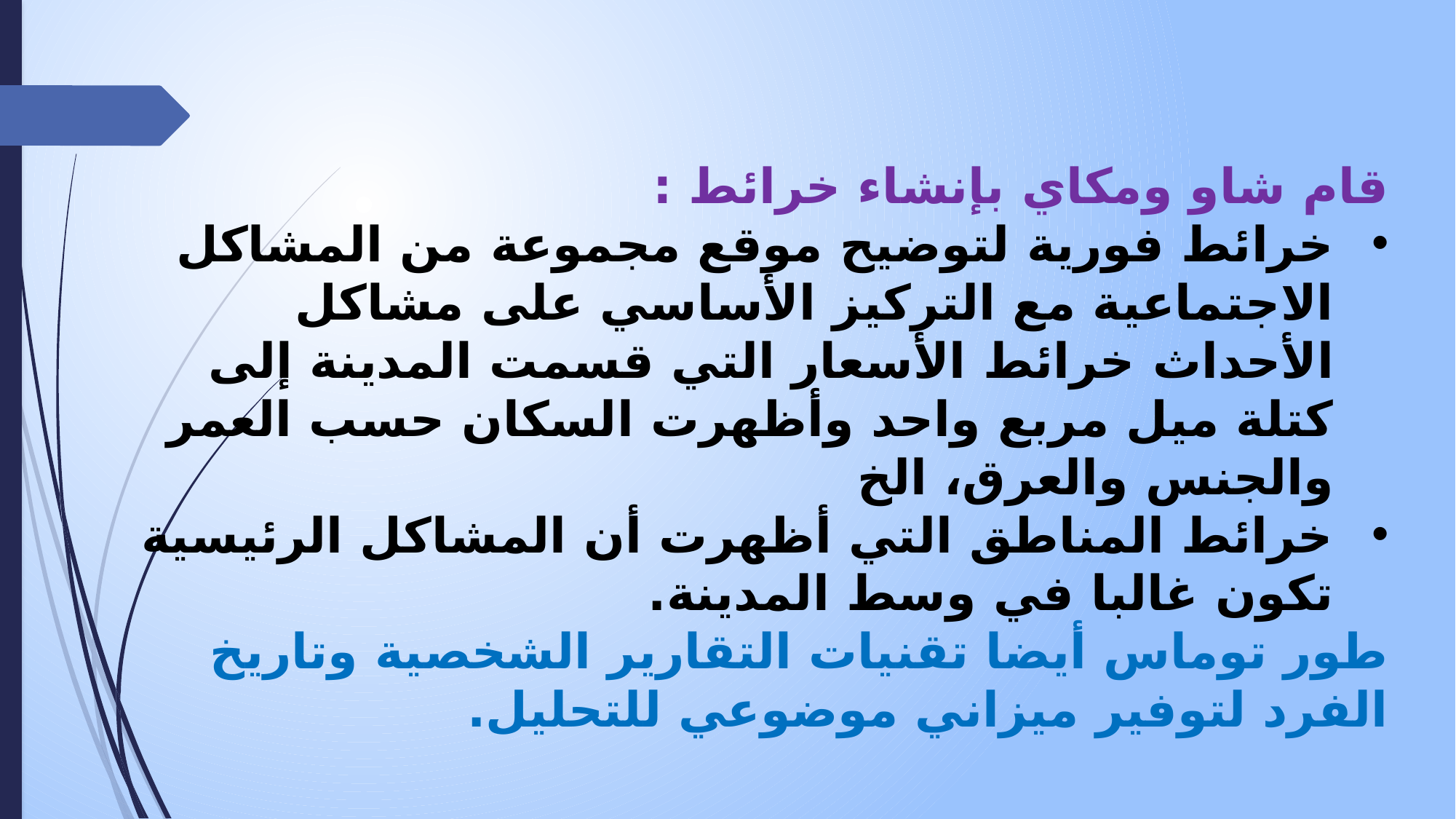

قام شاو ومكاي بإنشاء خرائط :
خرائط فورية لتوضيح موقع مجموعة من المشاكل الاجتماعية مع التركيز الأساسي على مشاكل الأحداث خرائط الأسعار التي قسمت المدينة إلى كتلة ميل مربع واحد وأظهرت السكان حسب العمر والجنس والعرق، الخ
خرائط المناطق التي أظهرت أن المشاكل الرئيسية تكون غالبا في وسط المدينة.
طور توماس أيضا تقنيات التقارير الشخصية وتاريخ الفرد لتوفير ميزاني موضوعي للتحليل.